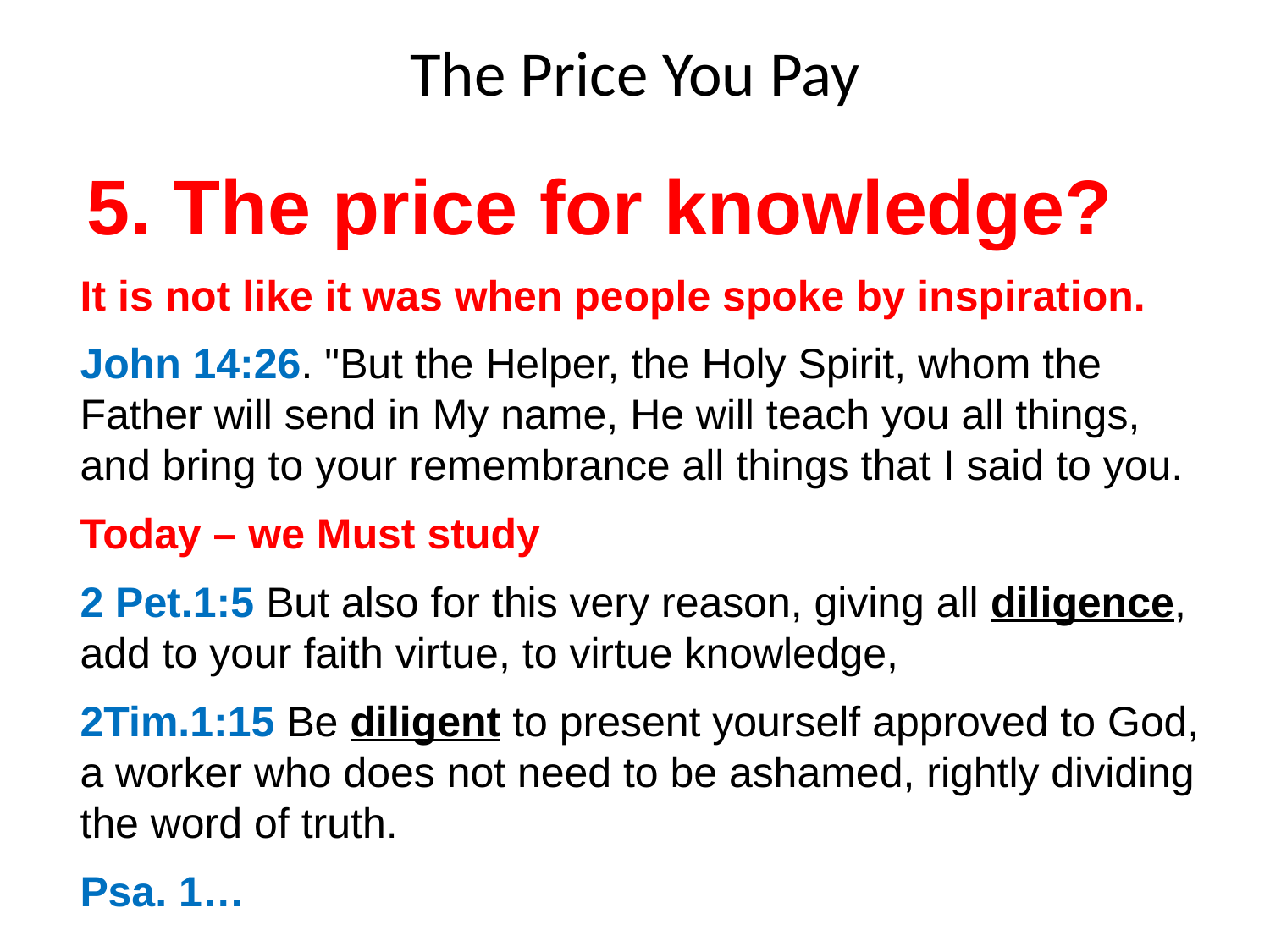

The Price You Pay
 5. The price for knowledge?
It is not like it was when people spoke by inspiration.
John 14:26. "But the Helper, the Holy Spirit, whom the Father will send in My name, He will teach you all things, and bring to your remembrance all things that I said to you.
Today – we Must study
2 Pet.1:5 But also for this very reason, giving all diligence, add to your faith virtue, to virtue knowledge,
2Tim.1:15 Be diligent to present yourself approved to God, a worker who does not need to be ashamed, rightly dividing the word of truth.
Psa. 1…